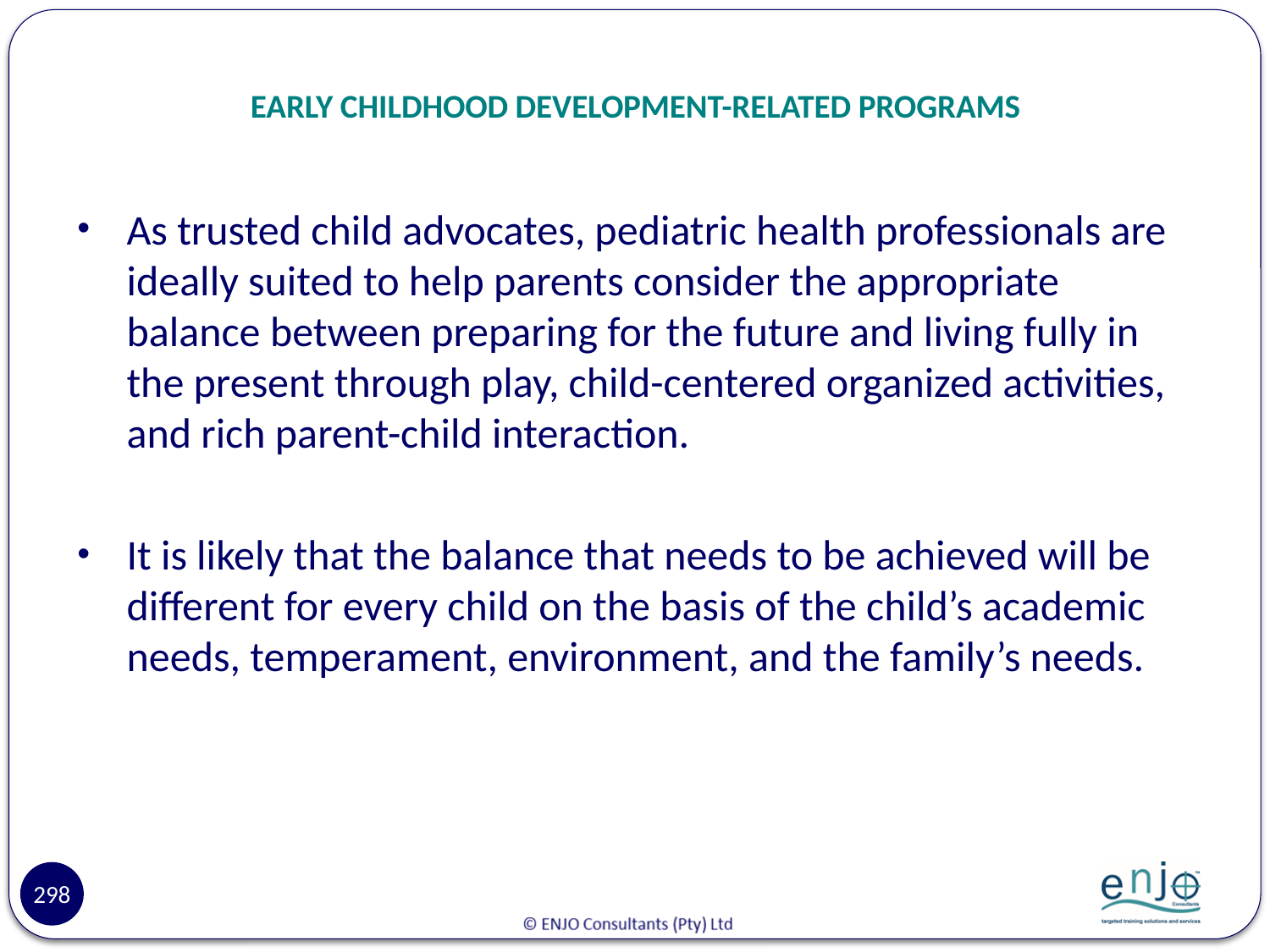

# EARLY CHILDHOOD DEVELOPMENT-RELATED PROGRAMS
As trusted child advocates, pediatric health professionals are ideally suited to help parents consider the appropriate balance between preparing for the future and living fully in the present through play, child-centered organized activities, and rich parent-child interaction.

It is likely that the balance that needs to be achieved will be different for every child on the basis of the child’s academic needs, temperament, environment, and the family’s needs.

298